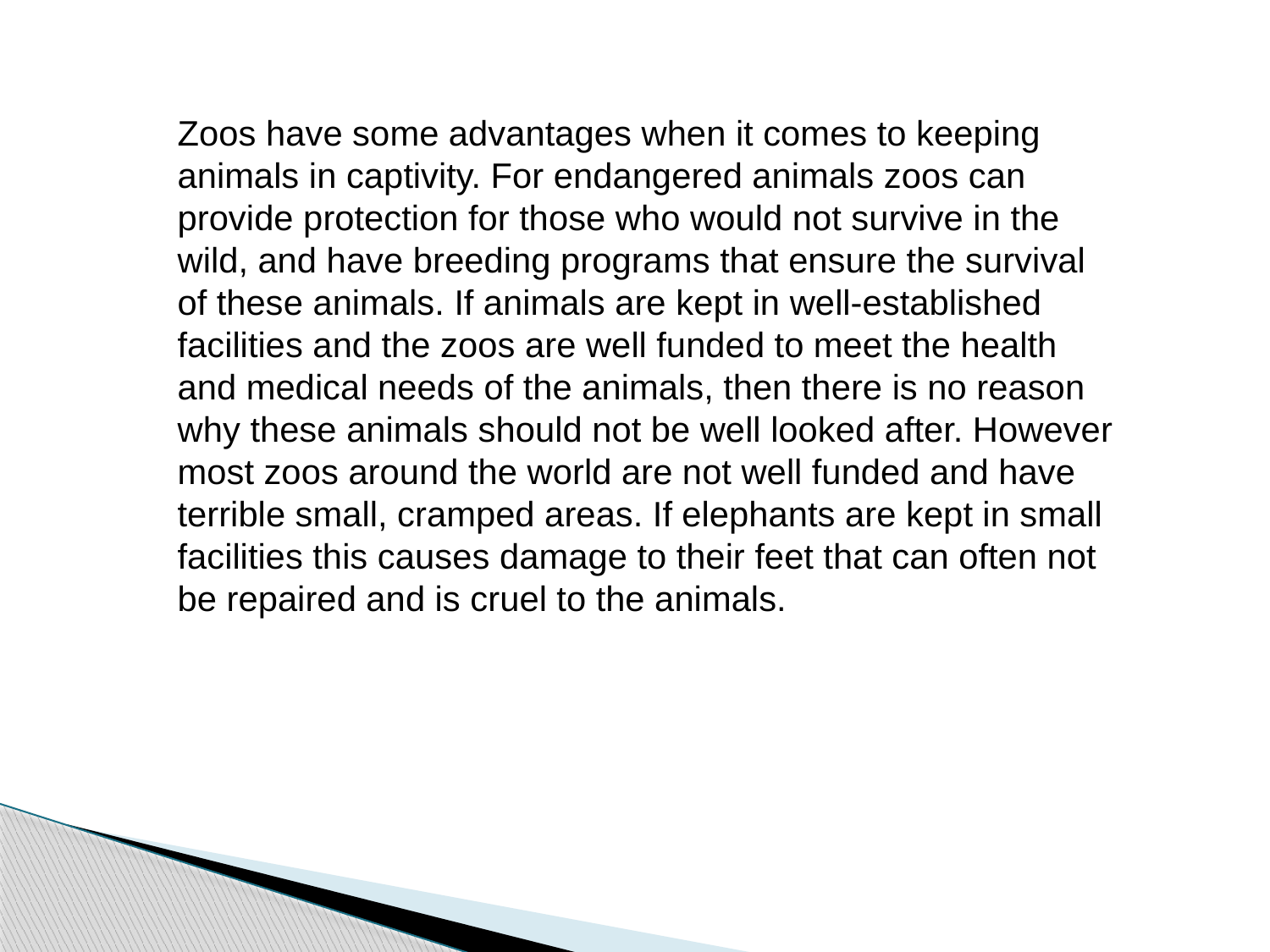

Zoos have some advantages when it comes to keeping animals in captivity. For endangered animals zoos can provide protection for those who would not survive in the wild, and have breeding programs that ensure the survival of these animals. If animals are kept in well-established facilities and the zoos are well funded to meet the health and medical needs of the animals, then there is no reason why these animals should not be well looked after. However most zoos around the world are not well funded and have terrible small, cramped areas. If elephants are kept in small facilities this causes damage to their feet that can often not be repaired and is cruel to the animals.